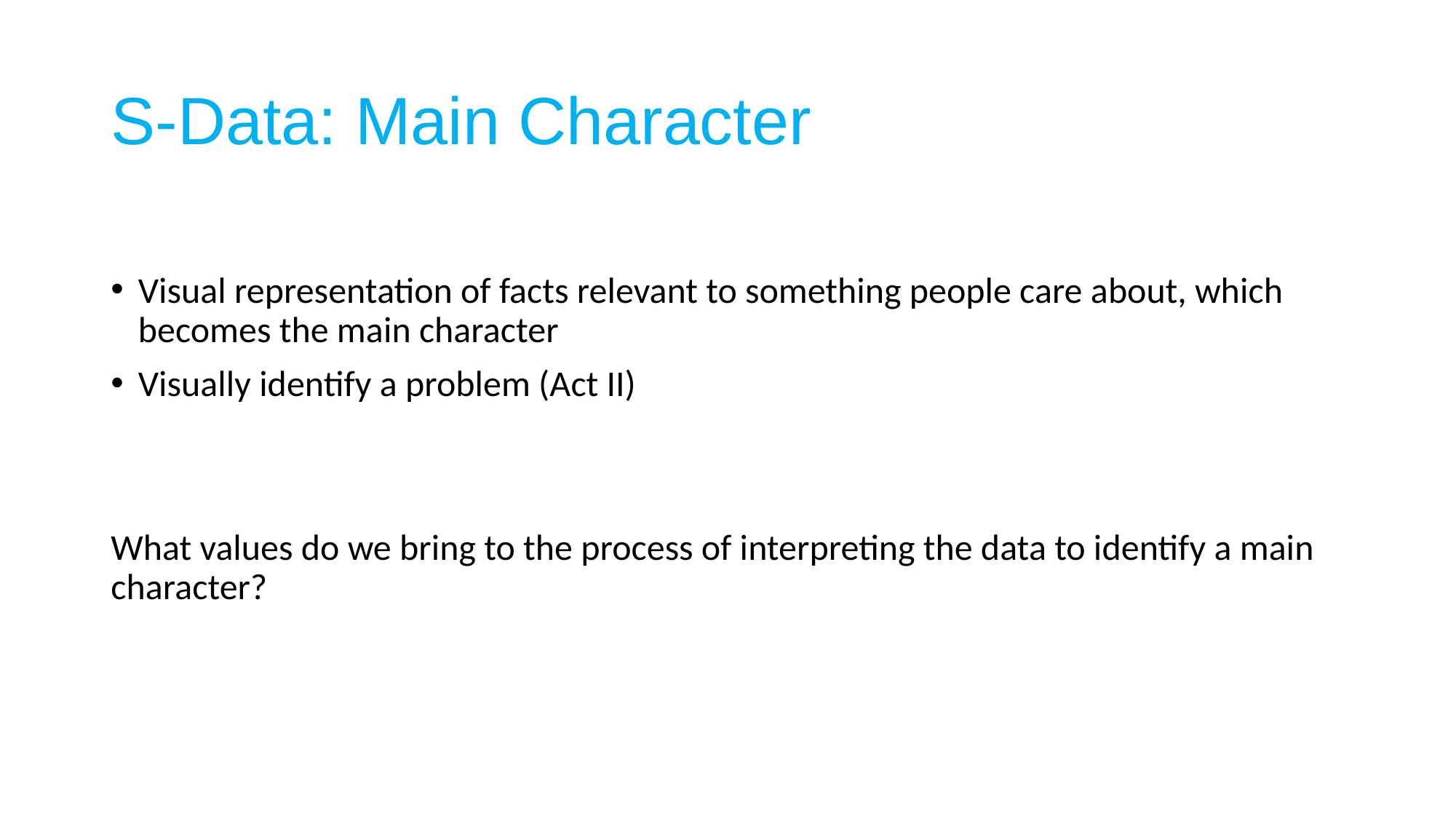

# S-Data: Main Character

Visual representation of facts relevant to something people care about, which becomes the main character
Visually identify a problem (Act II)

What values do we bring to the process of interpreting the data to identify a main character?